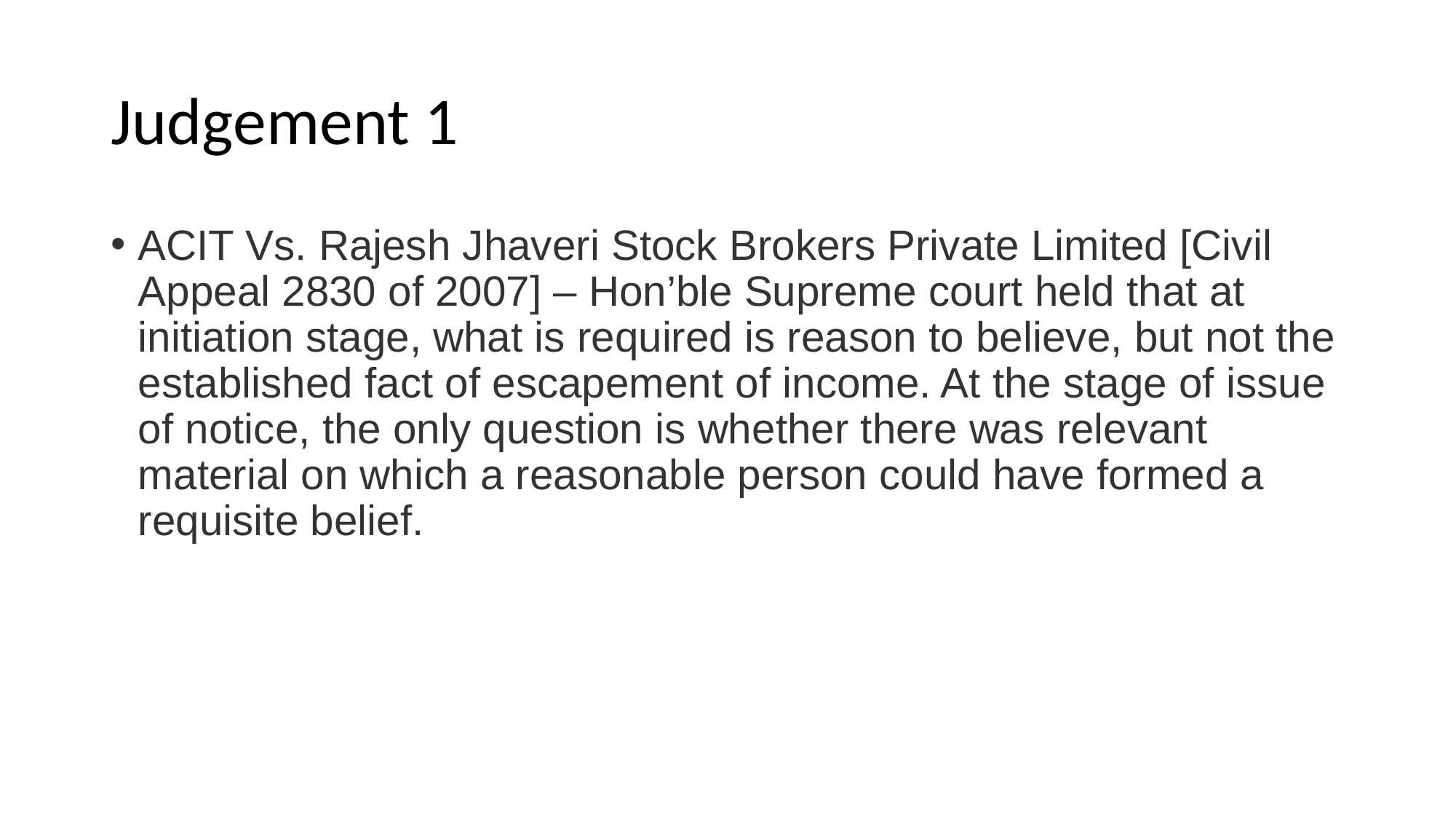

# Judgement 1
ACIT Vs. Rajesh Jhaveri Stock Brokers Private Limited [Civil Appeal 2830 of 2007] – Hon’ble Supreme court held that at initiation stage, what is required is reason to believe, but not the established fact of escapement of income. At the stage of issue of notice, the only question is whether there was relevant material on which a reasonable person could have formed a requisite belief.